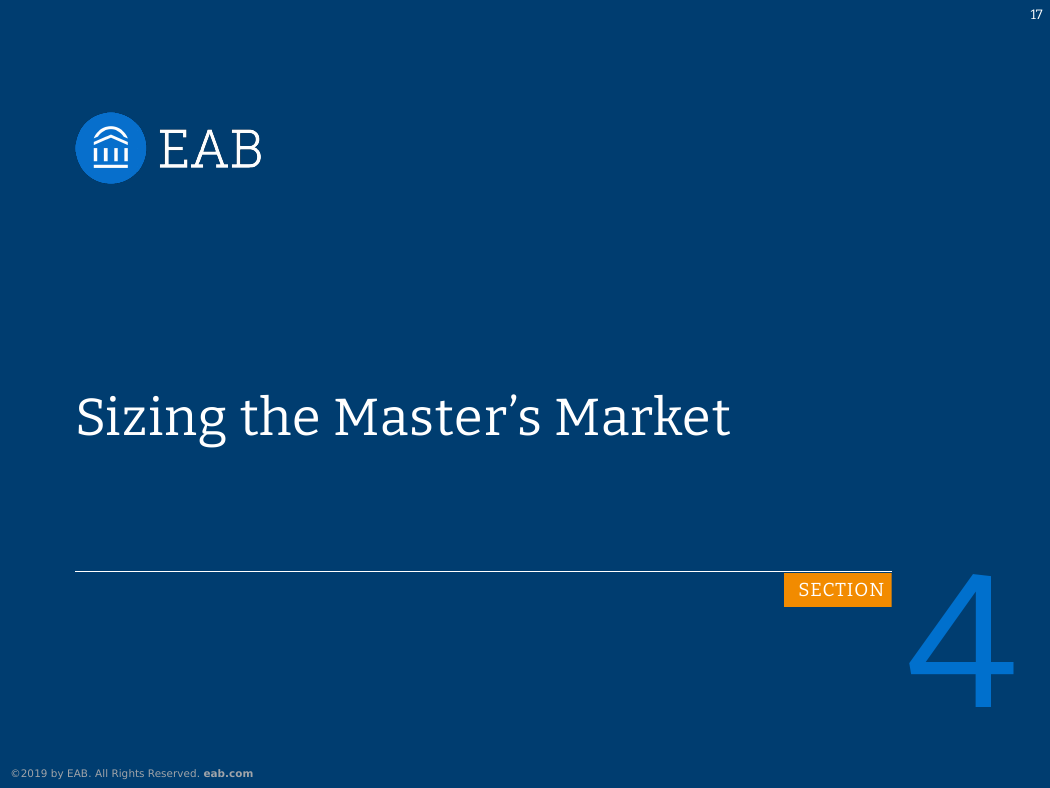

# Sizing the Master’s Market

4
section